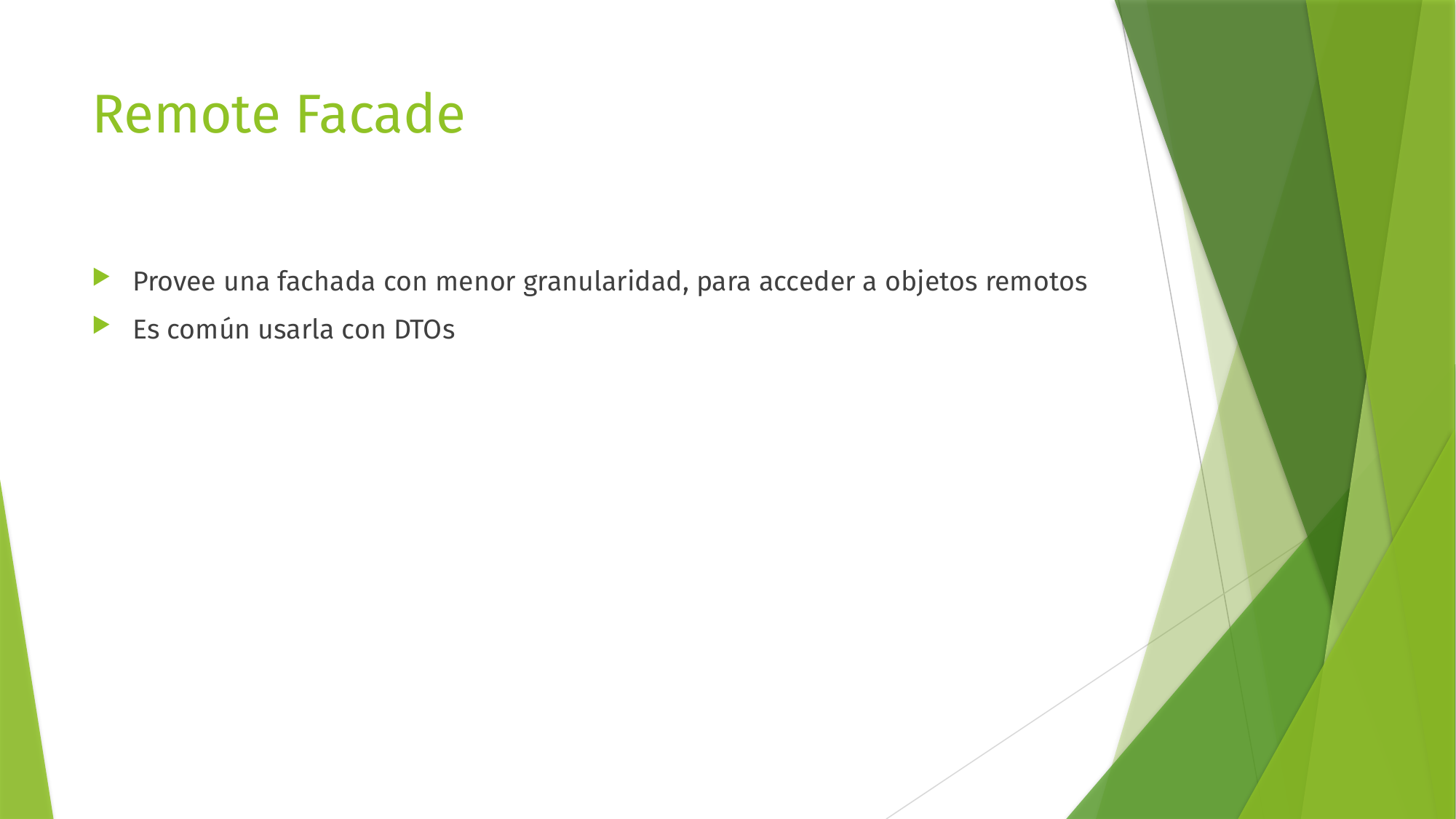

# Remote Facade
Provee una fachada con menor granularidad, para acceder a objetos remotos
Es común usarla con DTOs